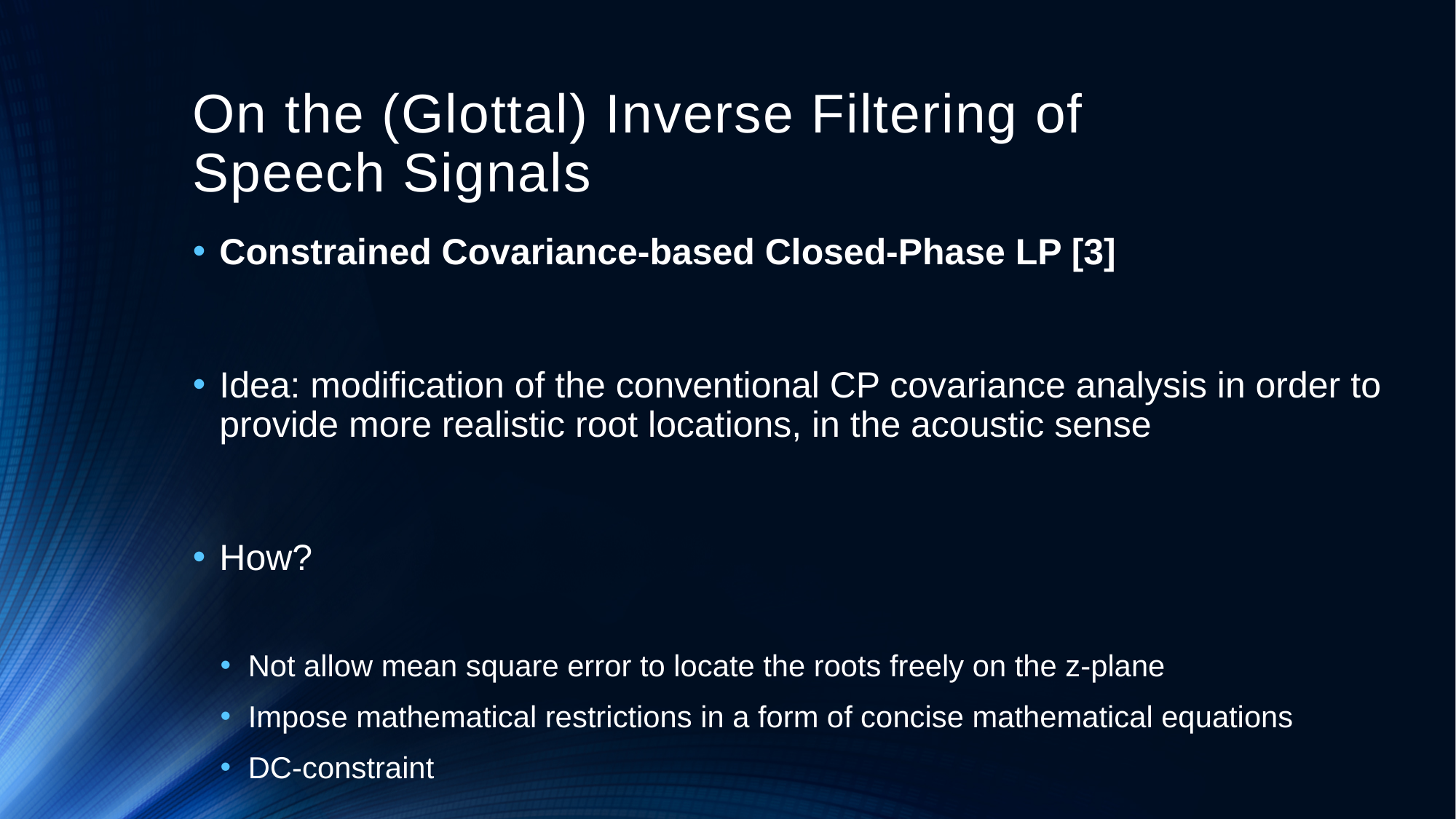

# On the (Glottal) Inverse Filtering of Speech Signals
Constrained Covariance-based Closed-Phase LP [3]

Idea: modification of the conventional CP covariance analysis in order to provide more realistic root locations, in the acoustic sense

How?

Not allow mean square error to locate the roots freely on the z-plane
Impose mathematical restrictions in a form of concise mathematical equations
DC-constraint